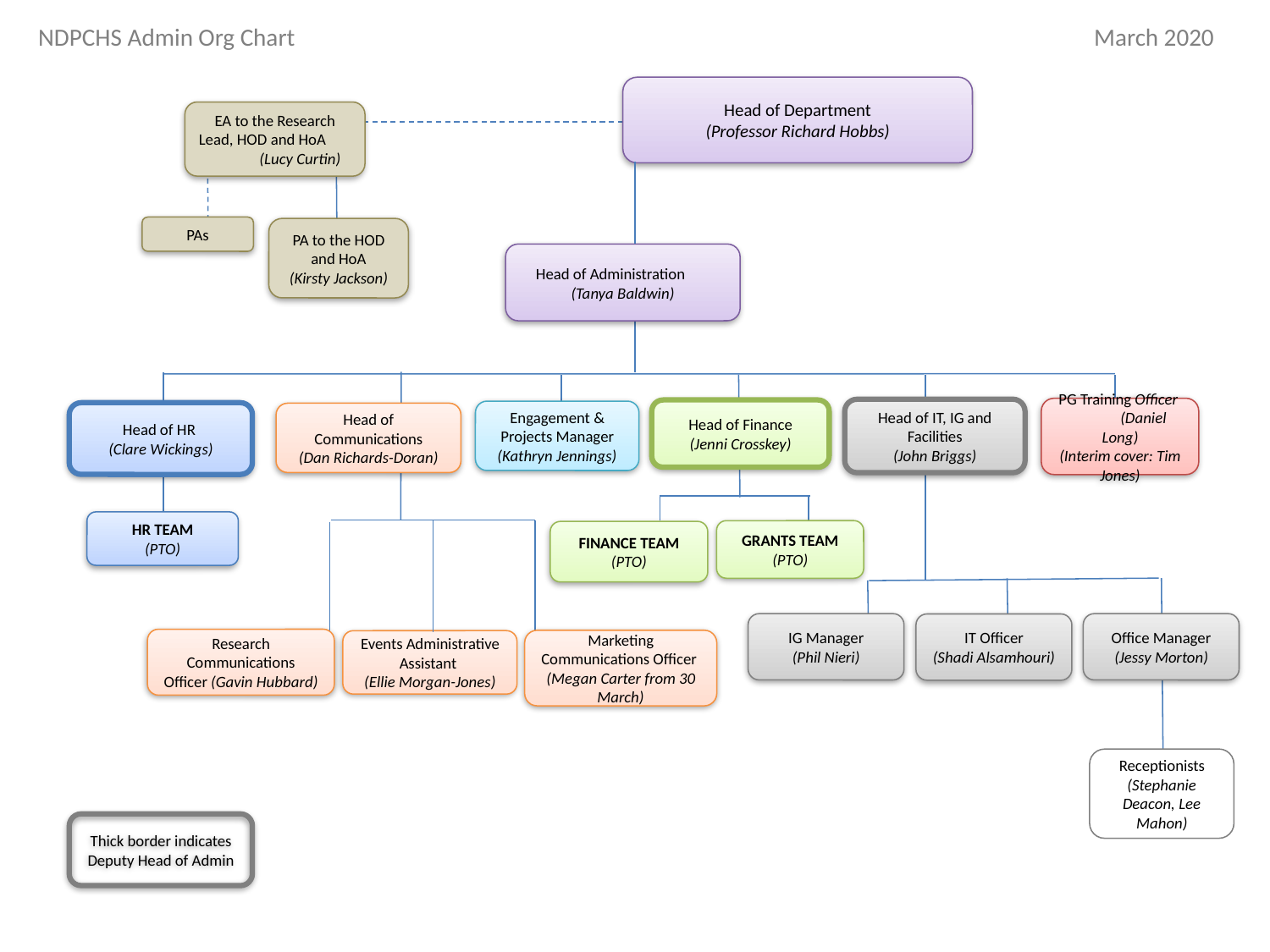

NDPCHS Admin Org Chart
March 2020
Head of Department
(Professor Richard Hobbs)
EA to the Research Lead, HOD and HoA                      (Lucy Curtin)
PAs
PA to the HOD and HoA
(Kirsty Jackson)
 Head of Administration
(Tanya Baldwin)
PG Training Officer               (Daniel Long)
(Interim cover: Tim Jones)
Head of IT, IG and Facilities
(John Briggs)
Head of Finance
(Jenni Crosskey)
Engagement & Projects Manager
(Kathryn Jennings)
Head of HR
(Clare Wickings)
Head of Communications
(Dan Richards-Doran)
HR TEAM
(PTO)
GRANTS TEAM
(PTO)
FINANCE TEAM
(PTO)
IG Manager
(Phil Nieri)
Office Manager
(Jessy Morton)
IT Officer
(Shadi Alsamhouri)
Research Communications Officer (Gavin Hubbard)
Marketing Communications Officer
(Megan Carter from 30 March)
Events Administrative Assistant
(Ellie Morgan-Jones)
Receptionists
(Stephanie Deacon, Lee Mahon)
Thick border indicates Deputy Head of Admin